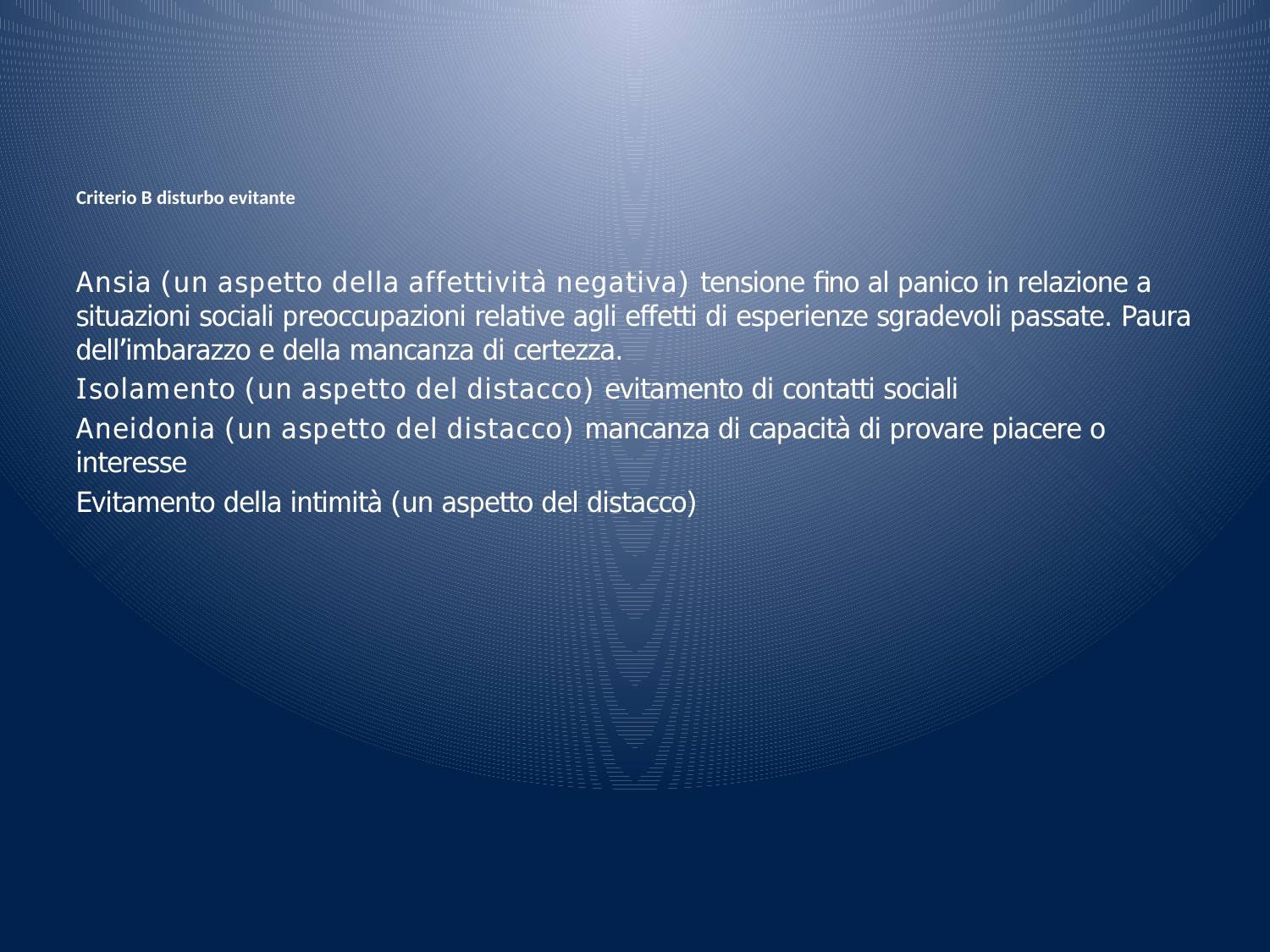

# Criterio B disturbo evitante
Ansia (un aspetto della affettività negativa) tensione fino al panico in relazione a situazioni sociali preoccupazioni relative agli effetti di esperienze sgradevoli passate. Paura dell’imbarazzo e della mancanza di certezza.
Isolamento (un aspetto del distacco) evitamento di contatti sociali
Aneidonia (un aspetto del distacco) mancanza di capacità di provare piacere o interesse
Evitamento della intimità (un aspetto del distacco)